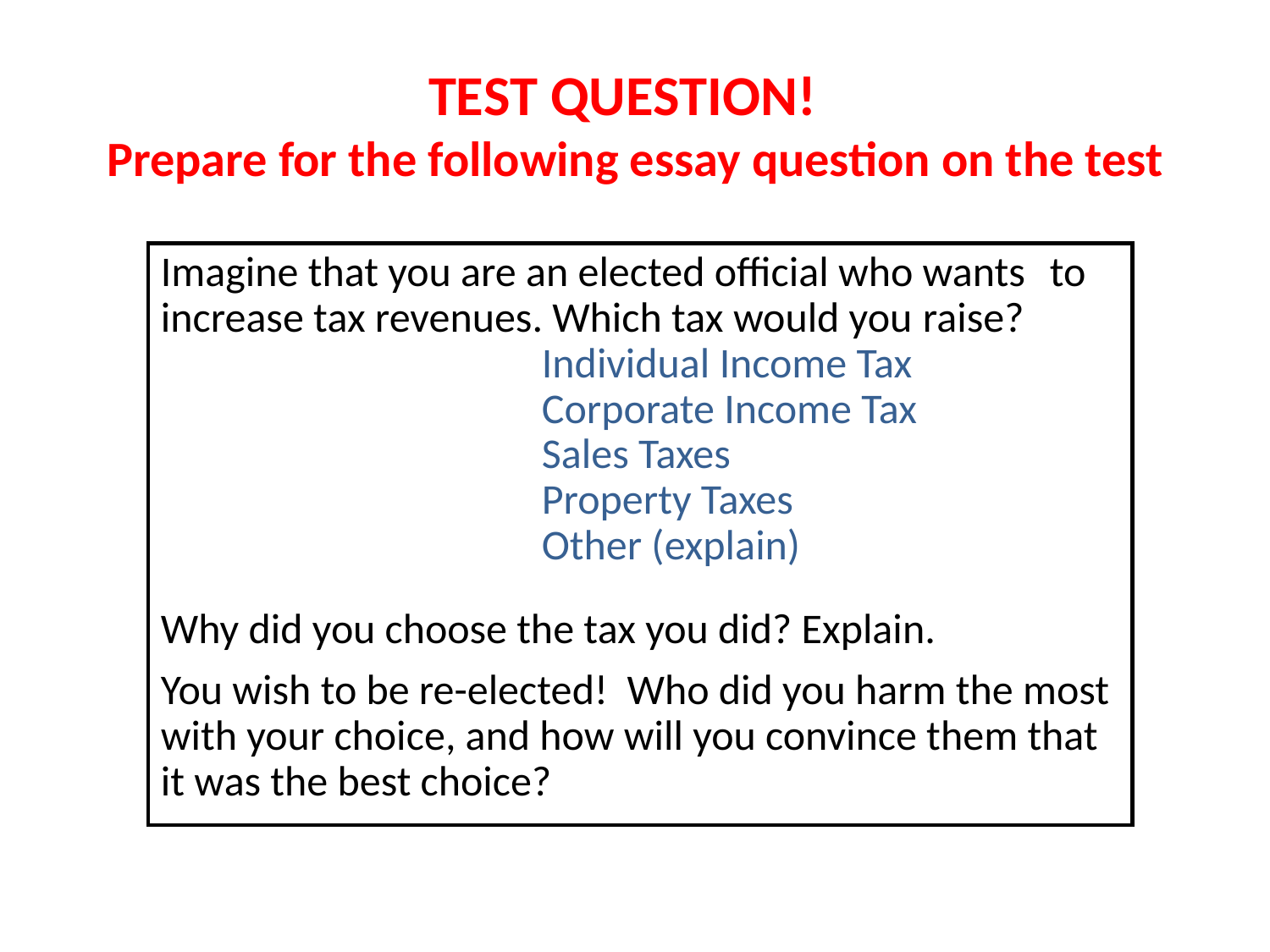

TEST QUESTION!
Prepare for the following essay question on the test
Imagine that you are an elected official who wants 	to increase tax revenues. Which tax would you 	raise?
			Individual Income Tax
			Corporate Income Tax
			Sales Taxes
			Property Taxes
			Other (explain)

Why did you choose the tax you did? Explain.

You wish to be re-elected!  Who did you harm the most with your choice, and how will you convince them that it was the best choice?